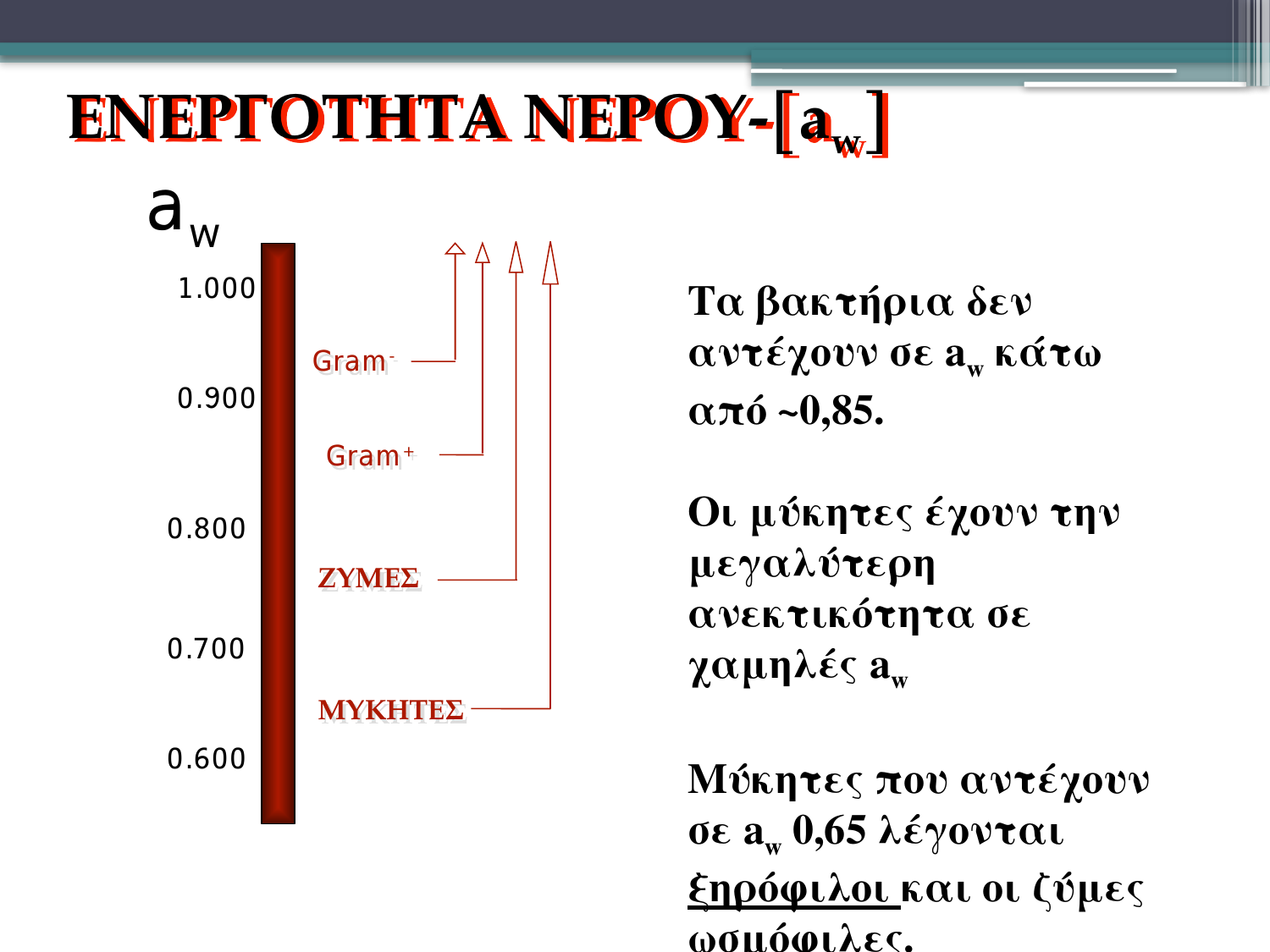

ΕΝΕΡΓΟΤΗΤΑ ΝΕΡΟΥ-[aw]
aw

Τα βακτήρια δεν αντέχουν σε aw κάτω από ~0,85.

Οι μύκητες έχουν την μεγαλύτερη ανεκτικότητα σε χαμηλές aw

Μύκητες που αντέχουν σε aw 0,65 λέγονται ξηρόφιλοι και οι ζύμες ωσμόφιλες.

1.000
Gram-

0.900
Gram+

0.800
ΖΥΜΕΣ

0.700
ΜΥΚΗΤΕΣ

0.600